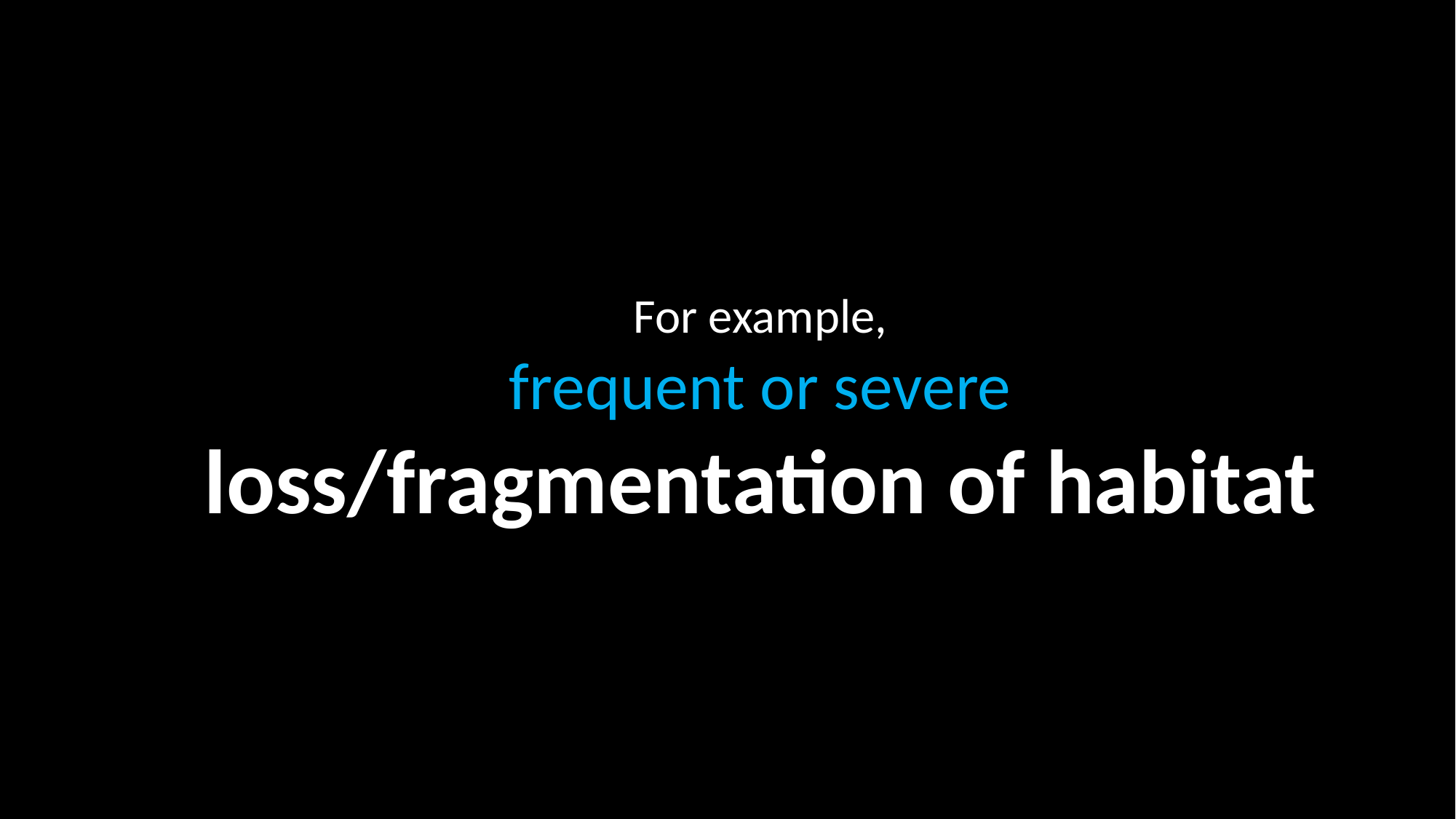

For example,
frequent or severe
loss/fragmentation of habitat